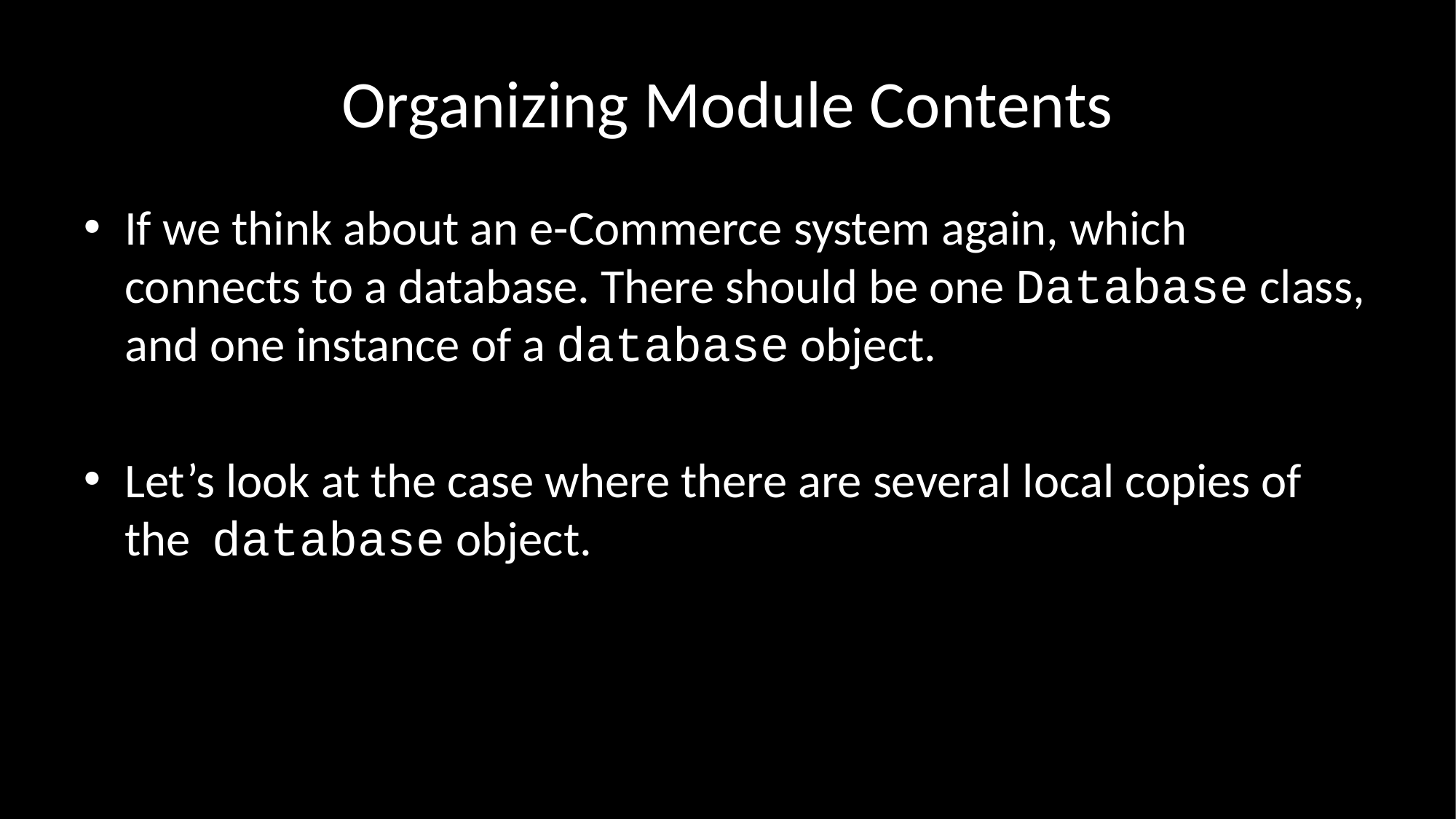

# Organizing Module Contents
If we think about an e-Commerce system again, which connects to a database. There should be one Database class, and one instance of a database object.

Let’s look at the case where there are several local copies of the  database object.